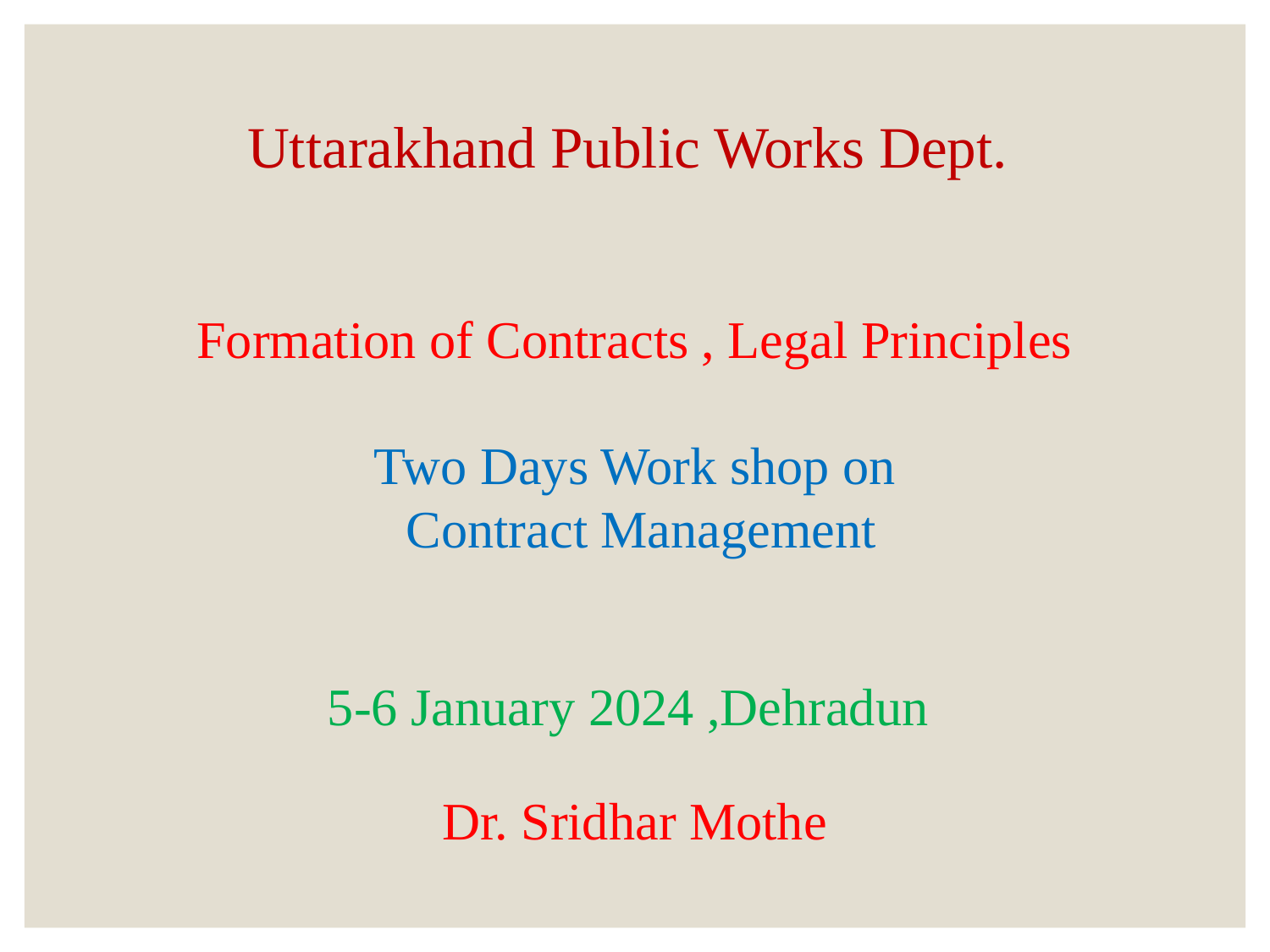

Uttarakhand Public Works Dept.

Formation of Contracts , Legal Principles

 Two Days Work shop on
  Contract Management

5-6 January 2024 ,Dehradun
Dr. Sridhar Mothe